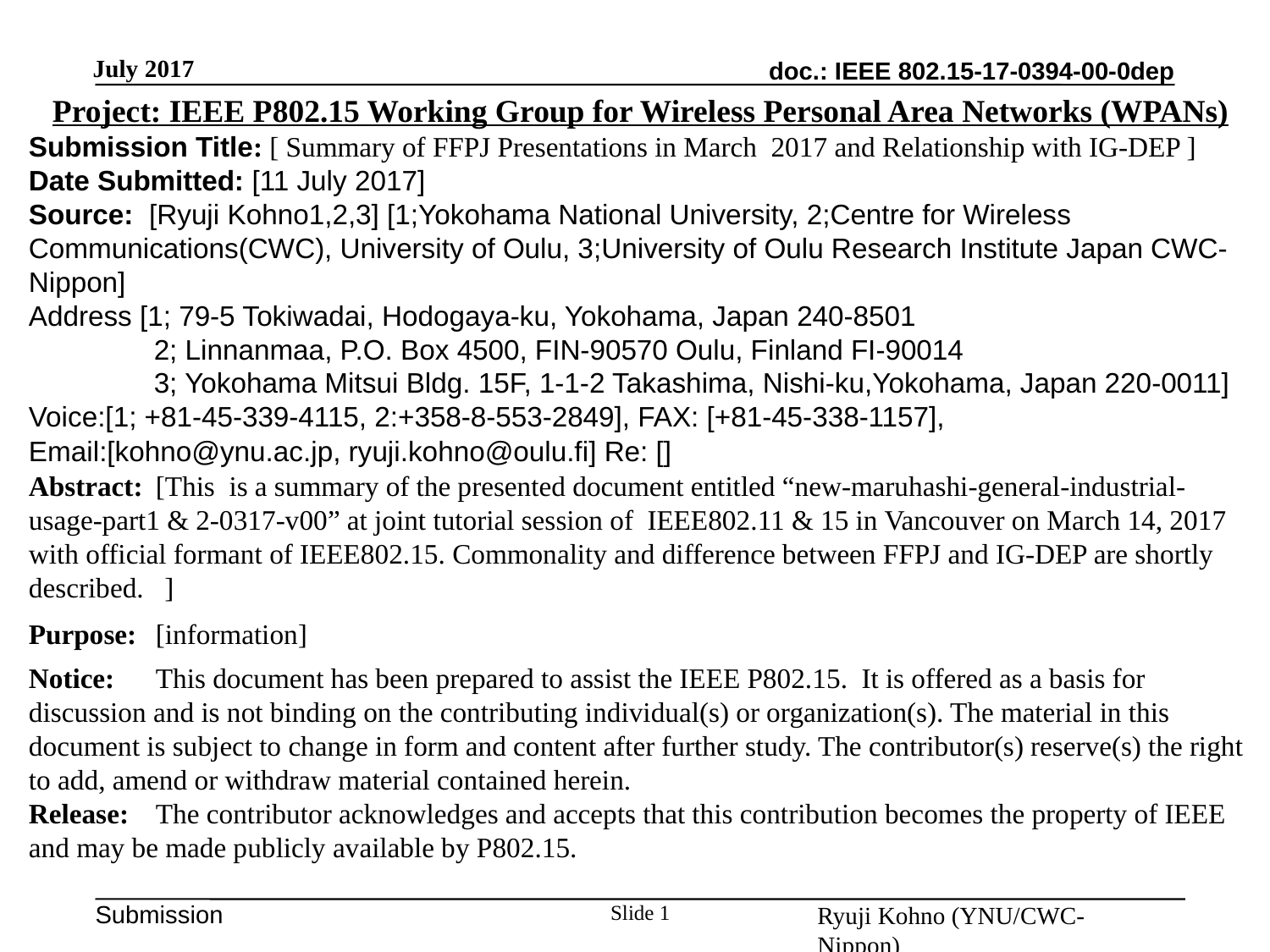

July 2017
Project: IEEE P802.15 Working Group for Wireless Personal Area Networks (WPANs)
Submission Title: [ Summary of FFPJ Presentations in March  2017 and Relationship with IG-DEP ]
Date Submitted: [11 July 2017]
Source:  [Ryuji Kohno1,2,3] [1;Yokohama National University, 2;Centre for Wireless Communications(CWC), University of Oulu, 3;University of Oulu Research Institute Japan CWC-Nippon]
Address [1; 79-5 Tokiwadai, Hodogaya-ku, Yokohama, Japan 240-8501
                2; Linnanmaa, P.O. Box 4500, FIN-90570 Oulu, Finland FI-90014
                3; Yokohama Mitsui Bldg. 15F, 1-1-2 Takashima, Nishi-ku,Yokohama, Japan 220-0011]
Voice:[1; +81-45-339-4115, 2:+358-8-553-2849], FAX: [+81-45-338-1157],
Email:[kohno@ynu.ac.jp, ryuji.kohno@oulu.fi] Re: []
Abstract:	[This  is a summary of the presented document entitled “new-maruhashi-general-industrial-usage-part1 & 2-0317-v00” at joint tutorial session of  IEEE802.11 & 15 in Vancouver on March 14, 2017 with official formant of IEEE802.15. Commonality and difference between FFPJ and IG-DEP are shortly described.   ]
Purpose:	[information]
Notice:	This document has been prepared to assist the IEEE P802.15.  It is offered as a basis for discussion and is not binding on the contributing individual(s) or organization(s). The material in this document is subject to change in form and content after further study. The contributor(s) reserve(s) the right to add, amend or withdraw material contained herein.
Release:	The contributor acknowledges and accepts that this contribution becomes the property of IEEE and may be made publicly available by P802.15.
Slide 1